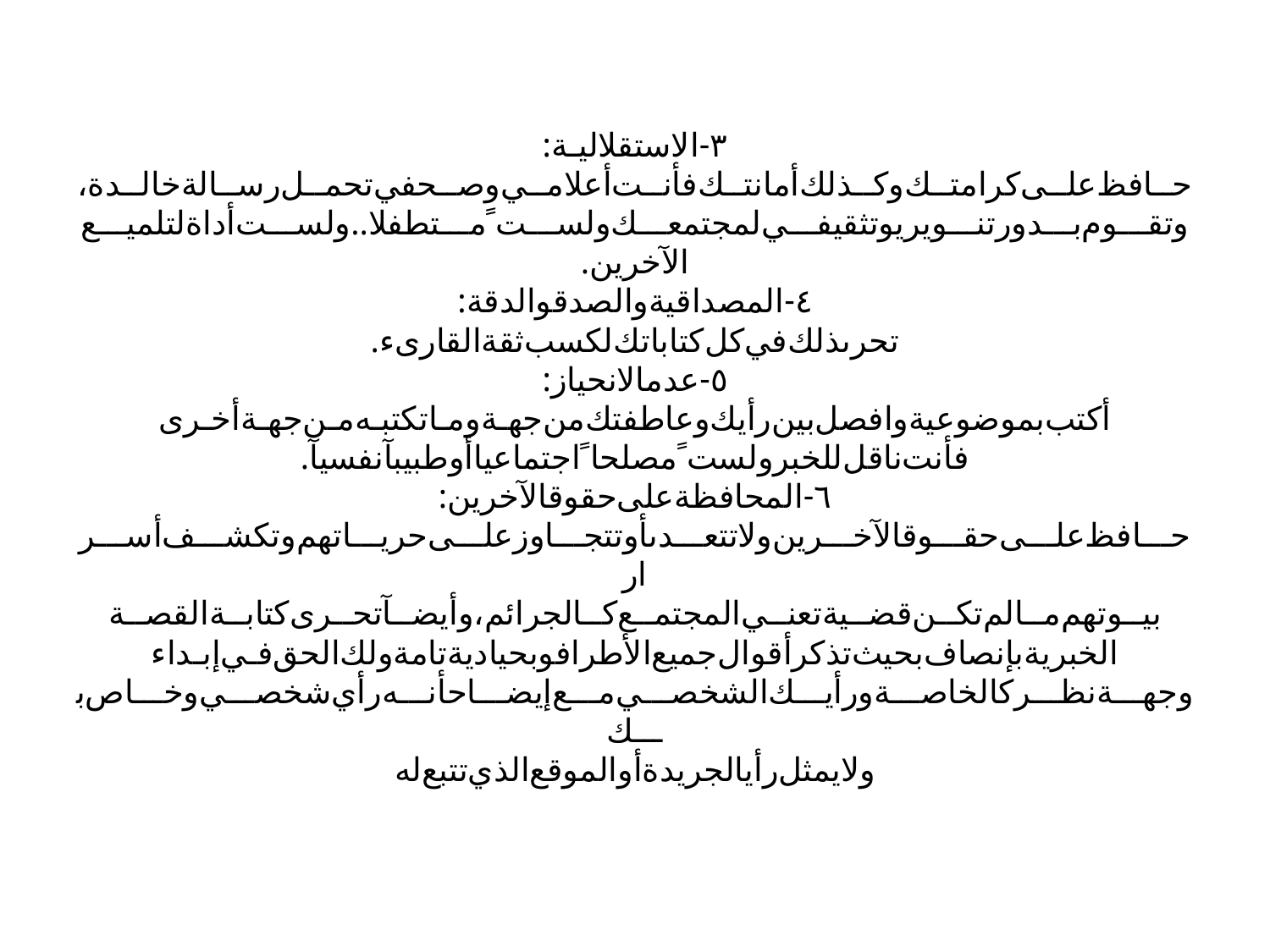

# ٣-اﻻﺳﺘﻘﻼﻟﻴـﺔ: ﺣــﺎﻓﻆﻋﻠــﻰﻛﺮاﻣﺘــﻚوﻛــﺬﻟﻚأﻣﺎﻧﺘــﻚﻓﺄﻧــﺖأﻋﻼﻣــﻲوﺻــﺤﻔﻲﺗﺤﻤــﻞرﺳــﺎﻟﺔﺧﺎﻟــﺪة، وﺗﻘـــﻮمﺑـــﺪورﺗﻨـــﻮﻳﺮيوﺗﺜﻘﻴﻔـــﻲﻟﻤﺠﺘﻤﻌـــﻚوﻟﺴـــﺖ ًﻣـــﺘﻄﻔﻼ..وﻟﺴـــﺖأداةﻟﺘﻠﻤﻴـــﻊ اﻵﺧﺮﻳﻦ. ٤-اﻟﻤﺼﺪاﻗﻴﺔواﻟﺼﺪقواﻟﺪﻗﺔ: ﺗﺤﺮىذﻟﻚﻓﻲﻛﻞﻛﺘﺎﺑﺎﺗﻚﻟﻜﺴﺐﺛﻘﺔاﻟﻘﺎرىء. ٥-ﻋﺪماﻻﻧﺤﻴﺎز: أﻛﺘﺐﺑﻤﻮﺿﻮﻋﻴﺔواﻓﺼﻞﺑﻴﻦرأﻳﻚوﻋﺎﻃﻔﺘﻚﻣﻦﺟﻬـﺔوﻣـﺎﺗﻜﺘﺒـﻪﻣـﻦﺟﻬـﺔأﺧـﺮى ﻓﺄﻧﺖﻧﺎﻗﻞﻟﻠﺨﺒﺮوﻟﺴﺖ ًﻣﺼﻠﺤﺎ ًاﺟﺘﻤﺎﻋﻴﺎأوﻃﺒﻴﺒﺂﻧﻔﺴﻴﺂ. ٦-اﻟﻤﺤﺎﻓﻈﺔﻋﻠﻰﺣﻘﻮقاﻵﺧﺮﻳﻦ: ﺣـــﺎﻓﻆﻋﻠـــﻰﺣﻘـــﻮقاﻵﺧـــﺮﻳﻦوﻻﺗﺘﻌـــﺪىأوﺗﺘﺠـــﺎوزﻋﻠـــﻰﺣﺮﻳـــﺎﺗﻬﻢوﺗﻜﺸـــﻒأﺳـــﺮار ﺑﻴــﻮﺗﻬﻢﻣــﺎﻟﻢﺗﻜــﻦﻗﻀــﻴﺔﺗﻌﻨــﻲاﻟﻤﺠﺘﻤــﻊﻛــﺎﻟﺠﺮاﺋﻢ،وأﻳﻀــﺂﺗﺤــﺮىﻛﺘﺎﺑــﺔاﻟﻘﺼــﺔ اﻟﺨﺒﺮﻳﺔﺑﺈﻧﺼﺎفﺑﺤﻴﺚﺗﺬﻛﺮأﻗﻮالﺟﻤﻴﻊاﻷﻃﺮافوﺑﺤﻴﺎدﻳﺔﺗﺎﻣﺔوﻟﻚاﻟﺤﻖﻓـﻲإﺑـﺪاء وﺟﻬـــﺔﻧﻈـــﺮكاﻟﺨﺎﺻـــﺔورأﻳـــﻚاﻟﺸﺨﺼـــﻲﻣـــﻊإﻳﻀـــﺎحأﻧـــﻪرأيﺷﺨﺼـــﻲوﺧـــﺎصﺑـــﻚ وﻻﻳﻤﺜﻞرأياﻟﺠﺮﻳﺪةأواﻟﻤﻮﻗﻊاﻟﺬيﺗﺘﺒﻊﻟﻪ